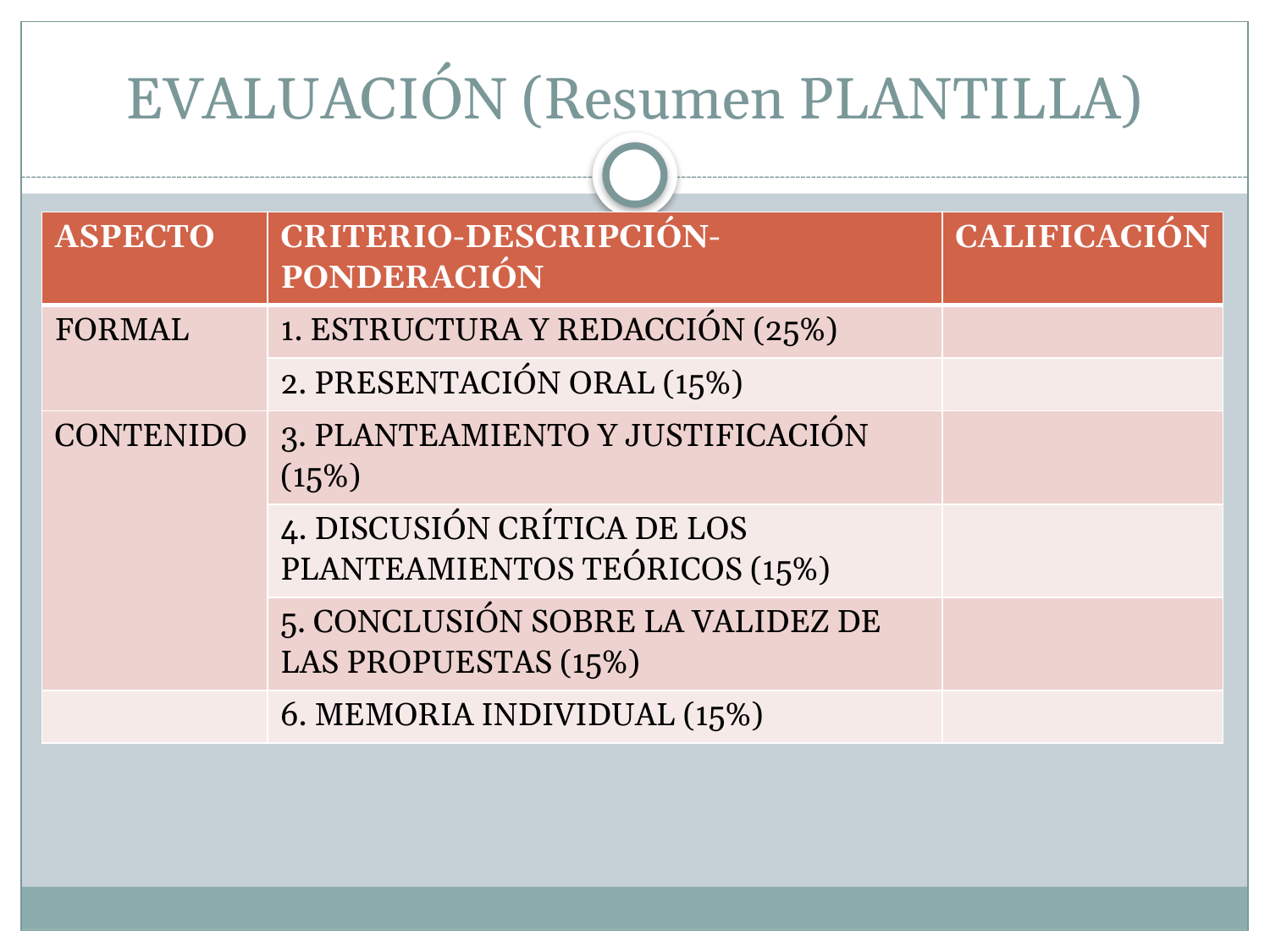

# EVALUACIÓN (Resumen PLANTILLA)
| ASPECTO | CRITERIO-DESCRIPCIÓN-PONDERACIÓN | CALIFICACIÓN |
| --- | --- | --- |
| FORMAL | 1. ESTRUCTURA Y REDACCIÓN (25%) |  |
|  | 2. PRESENTACIÓN ORAL (15%) |  |
| CONTENIDO | 3. PLANTEAMIENTO Y JUSTIFICACIÓN (15%) |  |
|  | 4. DISCUSIÓN CRÍTICA DE LOS PLANTEAMIENTOS TEÓRICOS (15%) |  |
|  | 5. CONCLUSIÓN SOBRE LA VALIDEZ DE LAS PROPUESTAS (15%) |  |
|  | 6. MEMORIA INDIVIDUAL (15%) |  |